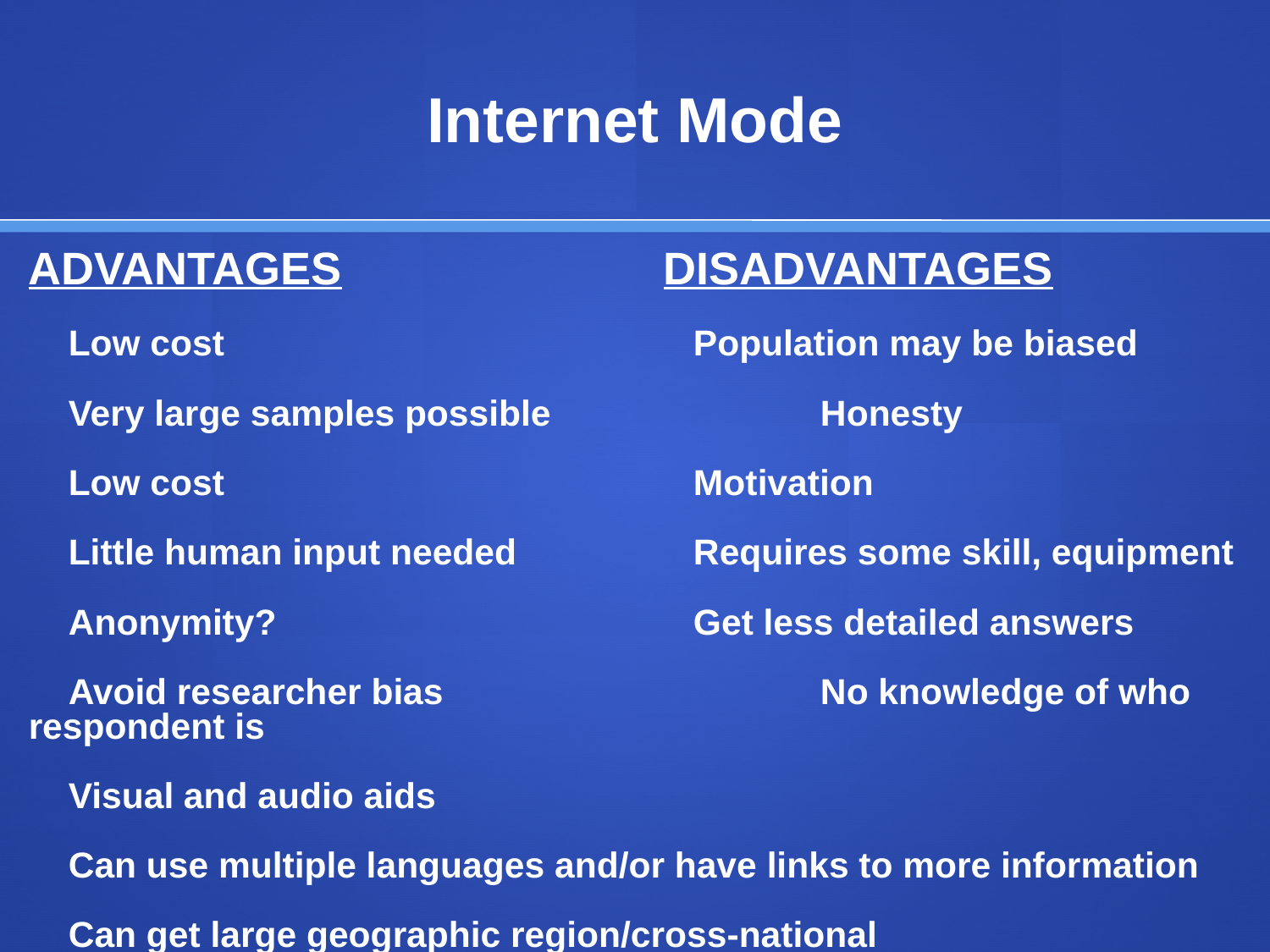

# Internet Mode
ADVANTAGES  			DISADVANTAGES
    Low cost				   Population may be biased
    Very large samples possible		   Honesty
    Low cost				   Motivation
    Little human input needed		   Requires some skill, equipment
    Anonymity?				   Get less detailed answers
    Avoid researcher bias			   No knowledge of who respondent is
    Visual and audio aids
    Can use multiple languages and/or have links to more information
    Can get large geographic region/cross-national